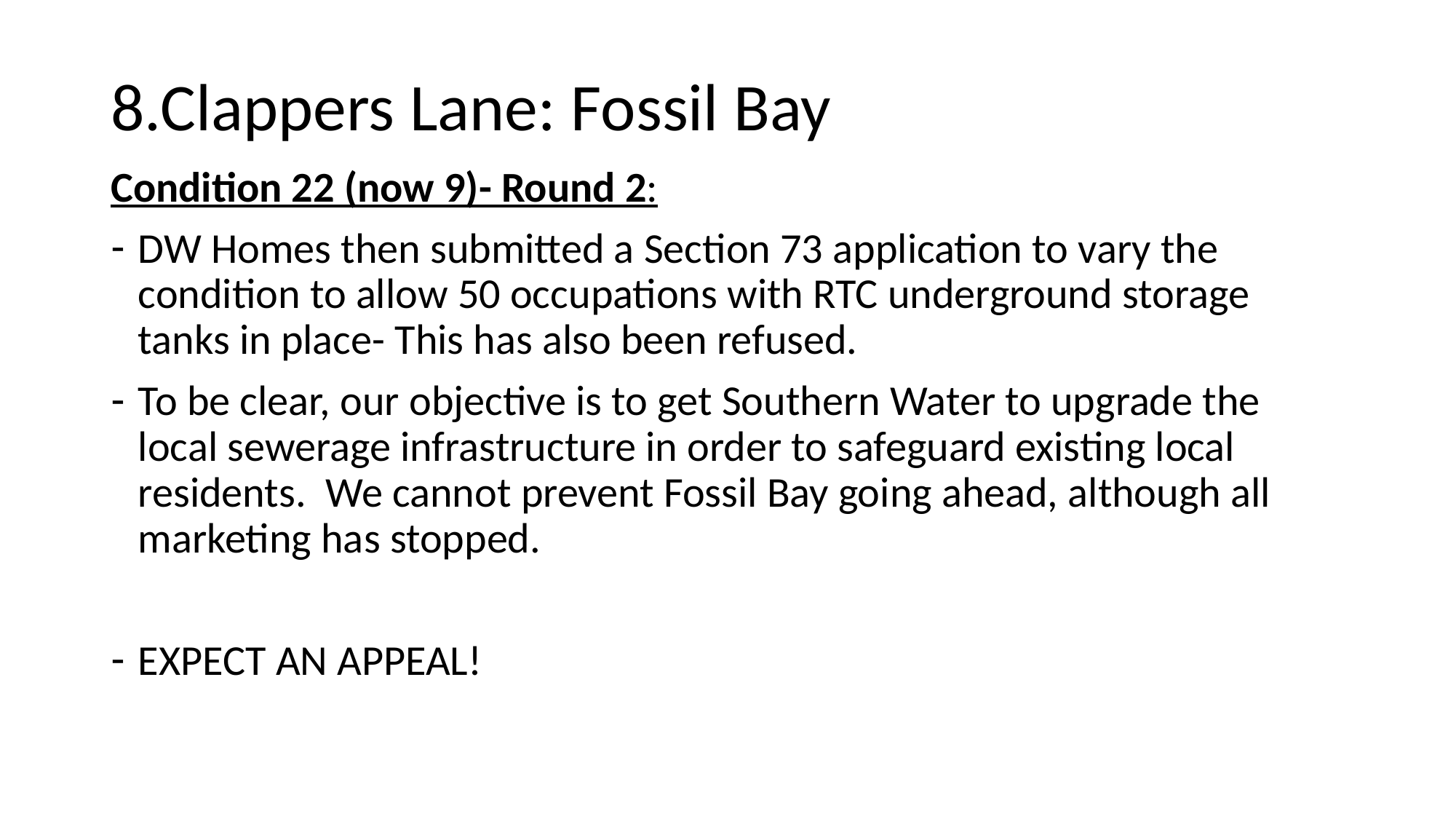

# 8.Clappers Lane: Fossil Bay
Condition 22 (now 9)- Round 2:
DW Homes then submitted a Section 73 application to vary the condition to allow 50 occupations with RTC underground storage tanks in place- This has also been refused.
To be clear, our objective is to get Southern Water to upgrade the local sewerage infrastructure in order to safeguard existing local residents.  We cannot prevent Fossil Bay going ahead, although all marketing has stopped.

EXPECT AN APPEAL!